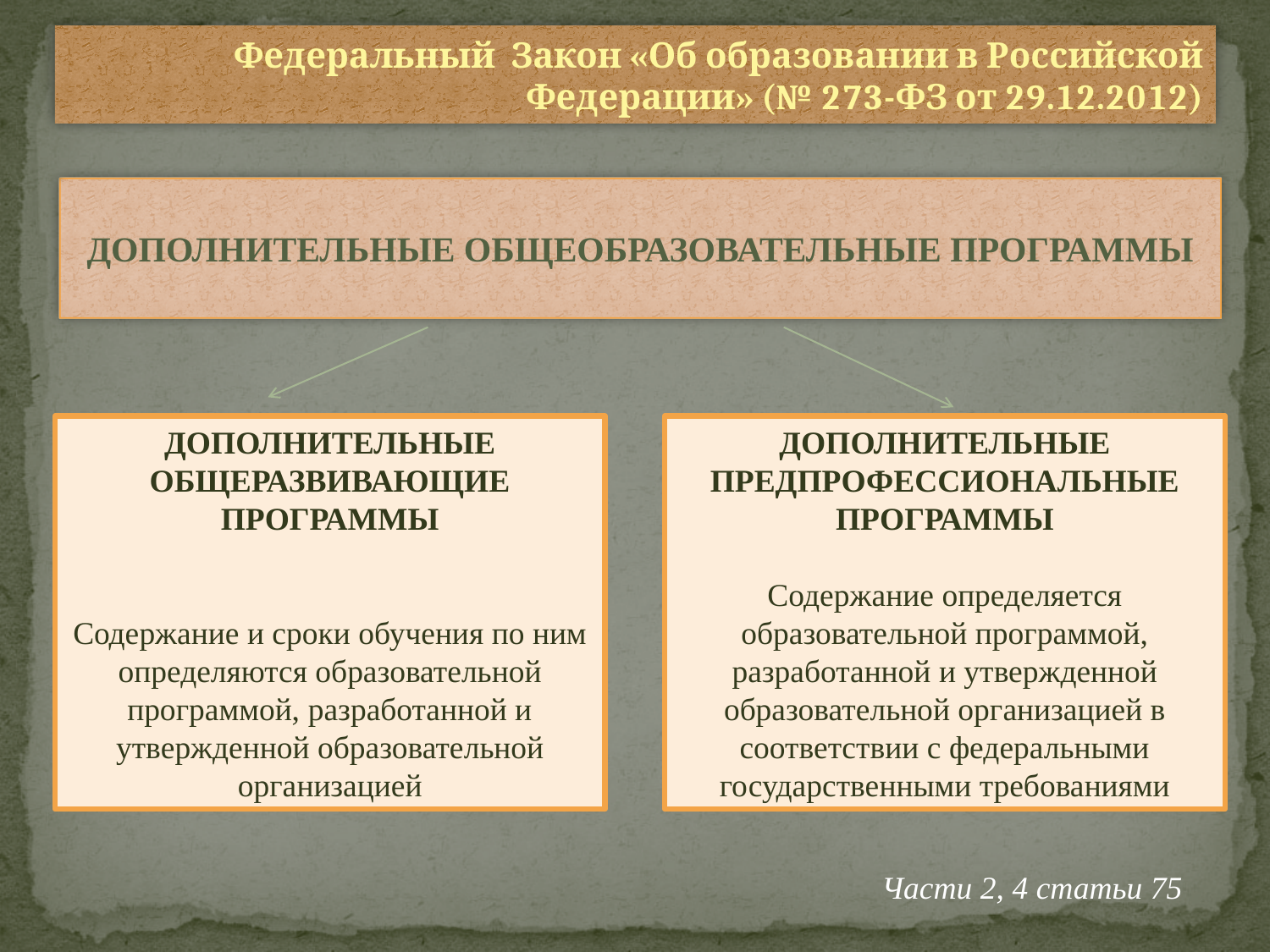

Федеральный  Закон «Об образовании в Российской Федерации» (№ 273-ФЗ от 29.12.2012)

ДОПОЛНИТЕЛЬНЫЕ ОБЩЕОБРАЗОВАТЕЛЬНЫЕ ПРОГРАММЫ

ДОПОЛНИТЕЛЬНЫЕ ОБЩЕРАЗВИВАЮЩИЕ ПРОГРАММЫ

Содержание и сроки обучения по ним определяются образовательной программой, разработанной и утвержденной образовательной организацией
ДОПОЛНИТЕЛЬНЫЕ ПРЕДПРОФЕССИОНАЛЬНЫЕ ПРОГРАММЫ

Содержание определяется образовательной программой, разработанной и утвержденной образовательной организацией в соответствии с федеральными государственными требованиями
Части 2, 4 статьи 75